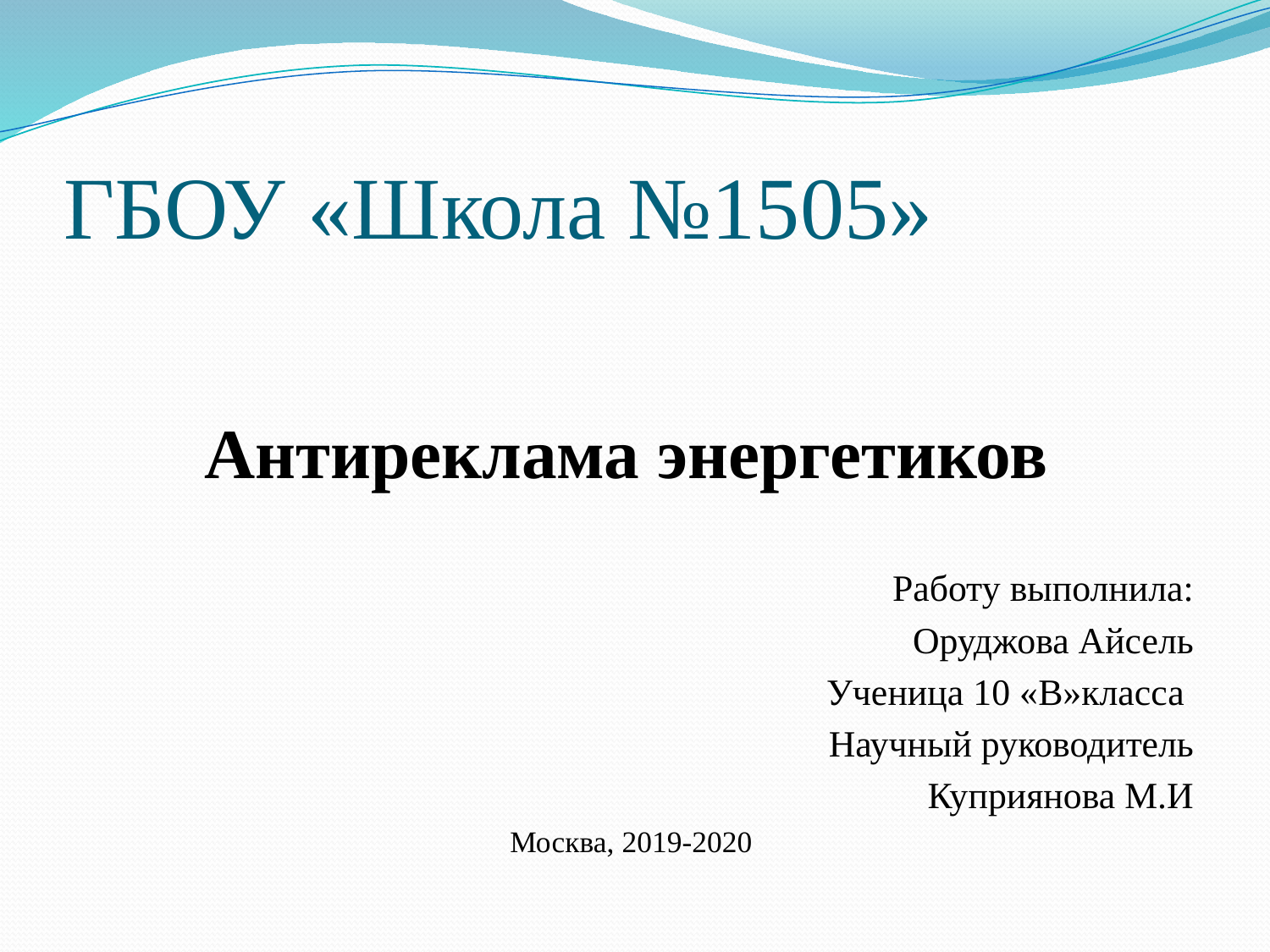

# ГБОУ «Школа №1505»

Антиреклама энергетиков

Работу выполнила:
Оруджова Айсель
Ученица 10 «В»класса
Научный руководитель
Куприянова М.И
Москва, 2019-2020